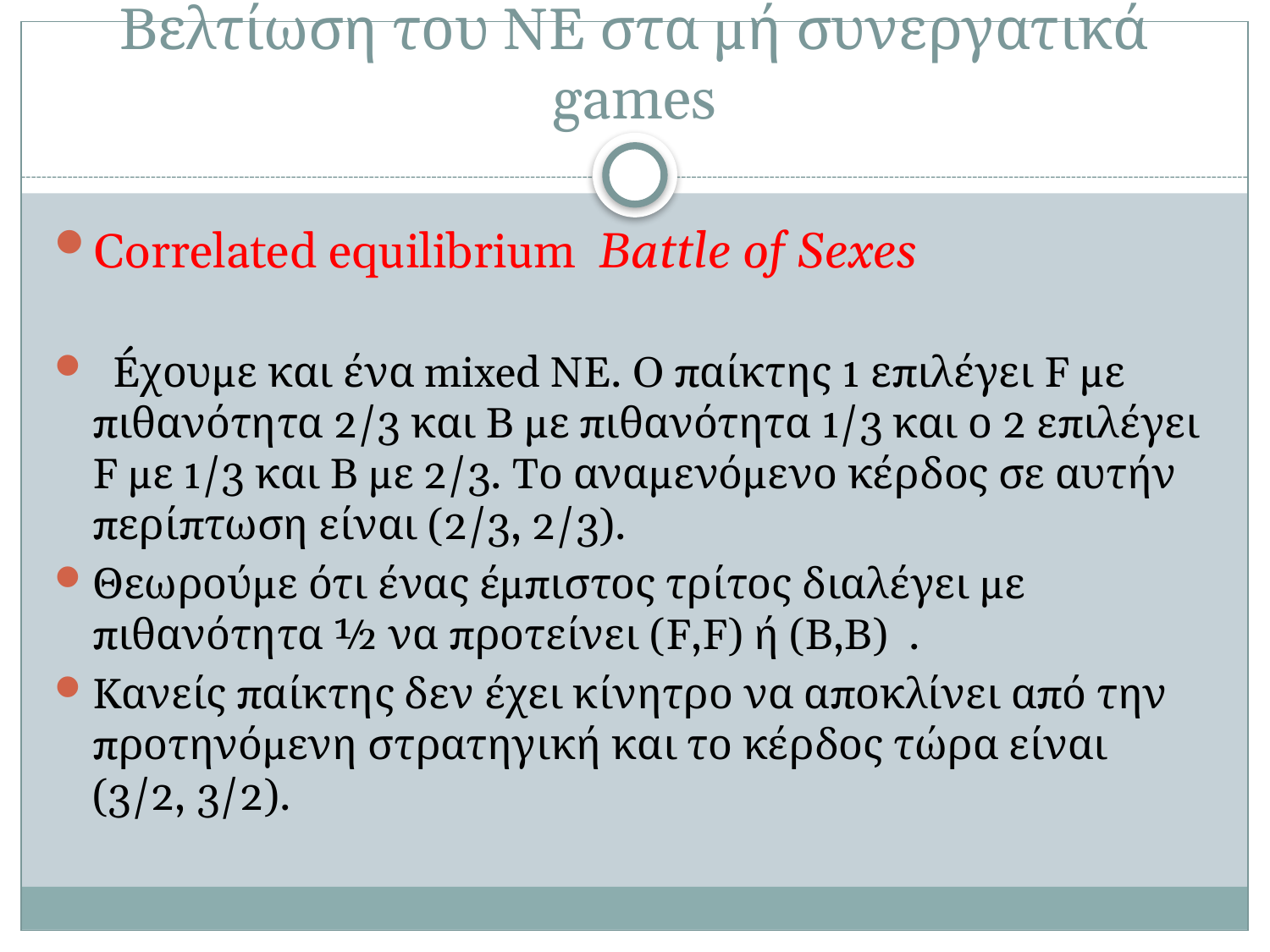

# Βελτίωση του ΝΕ στα μή συνεργατικά games
Correlated equilibrium  Battle of Sexes

  Έχουμε και ένα mixed NE. Ο παίκτης 1 επιλέγει F με πιθανότητα 2/3 και Β με πιθανότητα 1/3 και ο 2 επιλέγει F με 1/3 και B με 2/3. Το αναμενόμενο κέρδος σε αυτήν περίπτωση είναι (2/3, 2/3).
Θεωρούμε ότι ένας έμπιστος τρίτος διαλέγει με πιθανότητα ½ να προτείνει (F,F) ή (B,B)  .
Κανείς παίκτης δεν έχει κίνητρο να αποκλίνει από την προτηνόμενη στρατηγική και το κέρδος τώρα είναι (3/2, 3/2).